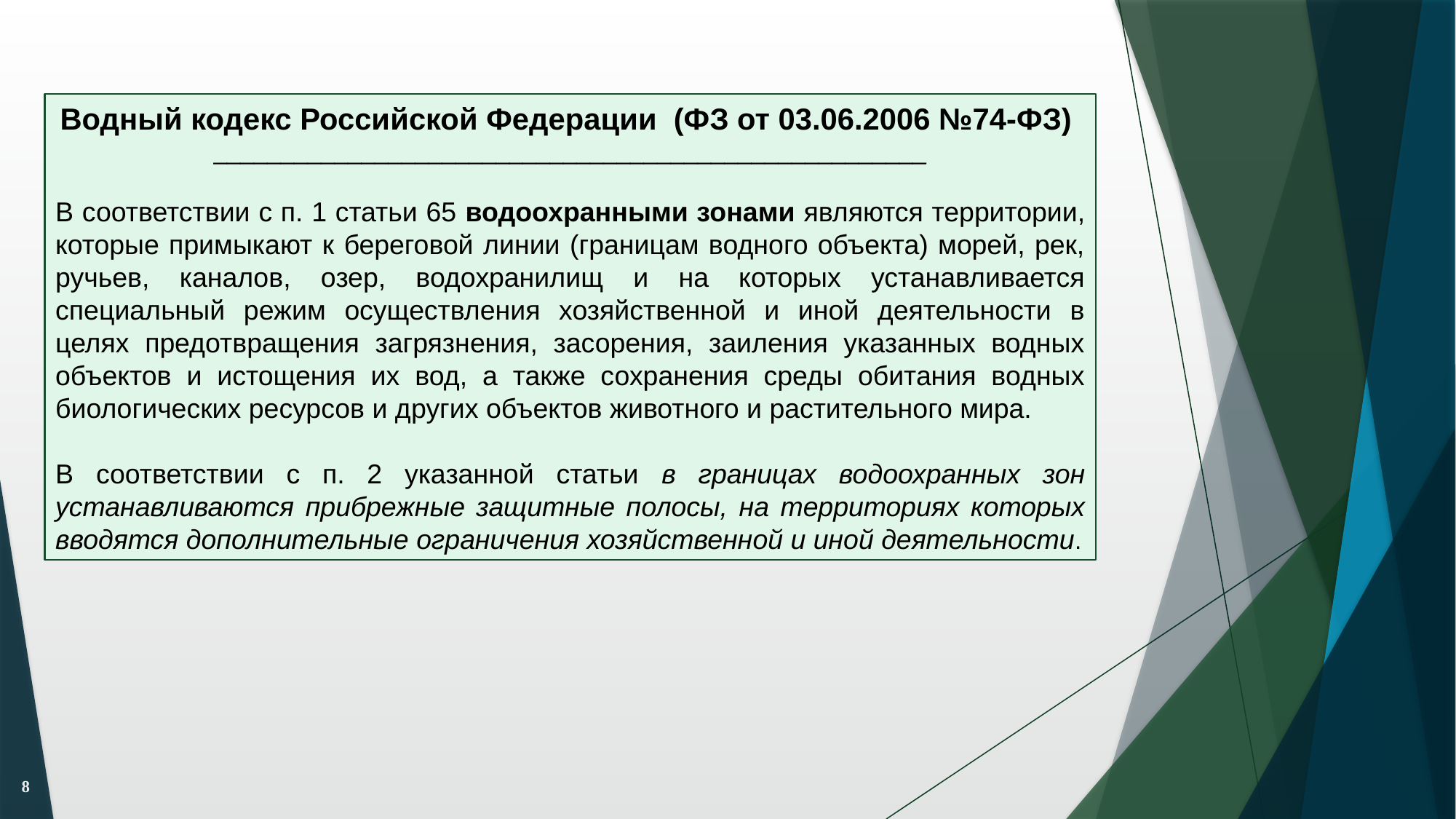

Водный кодекс Российской Федерации  (ФЗ от 03.06.2006 №74-ФЗ)
_____________________________________________________

В соответствии с п. 1 статьи 65 водоохранными зонами являются территории, которые примыкают к береговой линии (границам водного объекта) морей, рек, ручьев, каналов, озер, водохранилищ и на которых устанавливается специальный режим осуществления хозяйственной и иной деятельности в целях предотвращения загрязнения, засорения, заиления указанных водных объектов и истощения их вод, а также сохранения среды обитания водных биологических ресурсов и других объектов животного и растительного мира.

В соответствии с п. 2 указанной статьи в границах водоохранных зон устанавливаются прибрежные защитные полосы, на территориях которых вводятся дополнительные ограничения хозяйственной и иной деятельности.
8